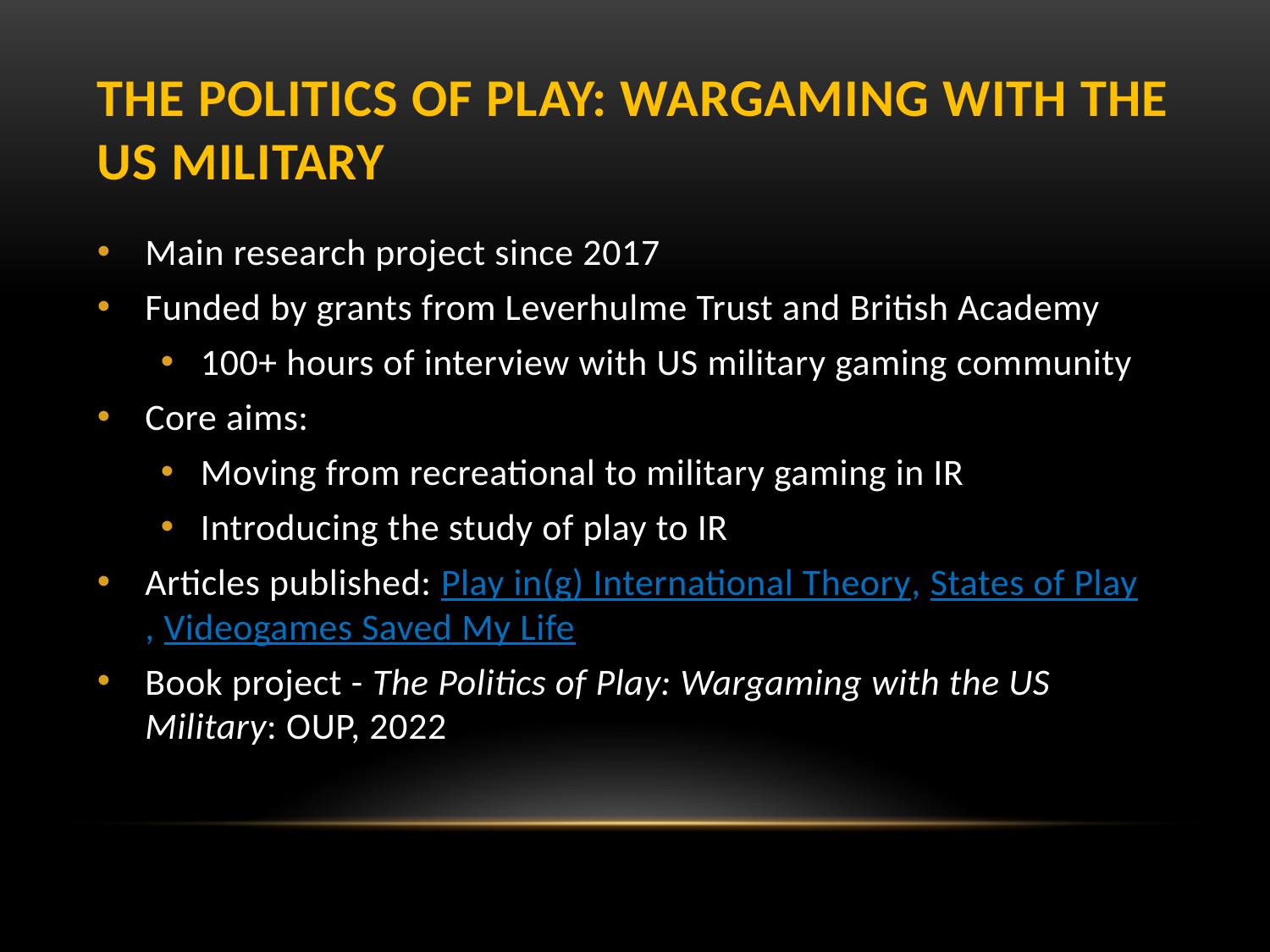

# The politics of play: wargaming with the US military
Main research project since 2017
Funded by grants from Leverhulme Trust and British Academy
100+ hours of interview with US military gaming community
Core aims:
Moving from recreational to military gaming in IR
Introducing the study of play to IR
Articles published: Play in(g) International Theory, States of Play, Videogames Saved My Life
Book project - The Politics of Play: Wargaming with the US Military: OUP, 2022